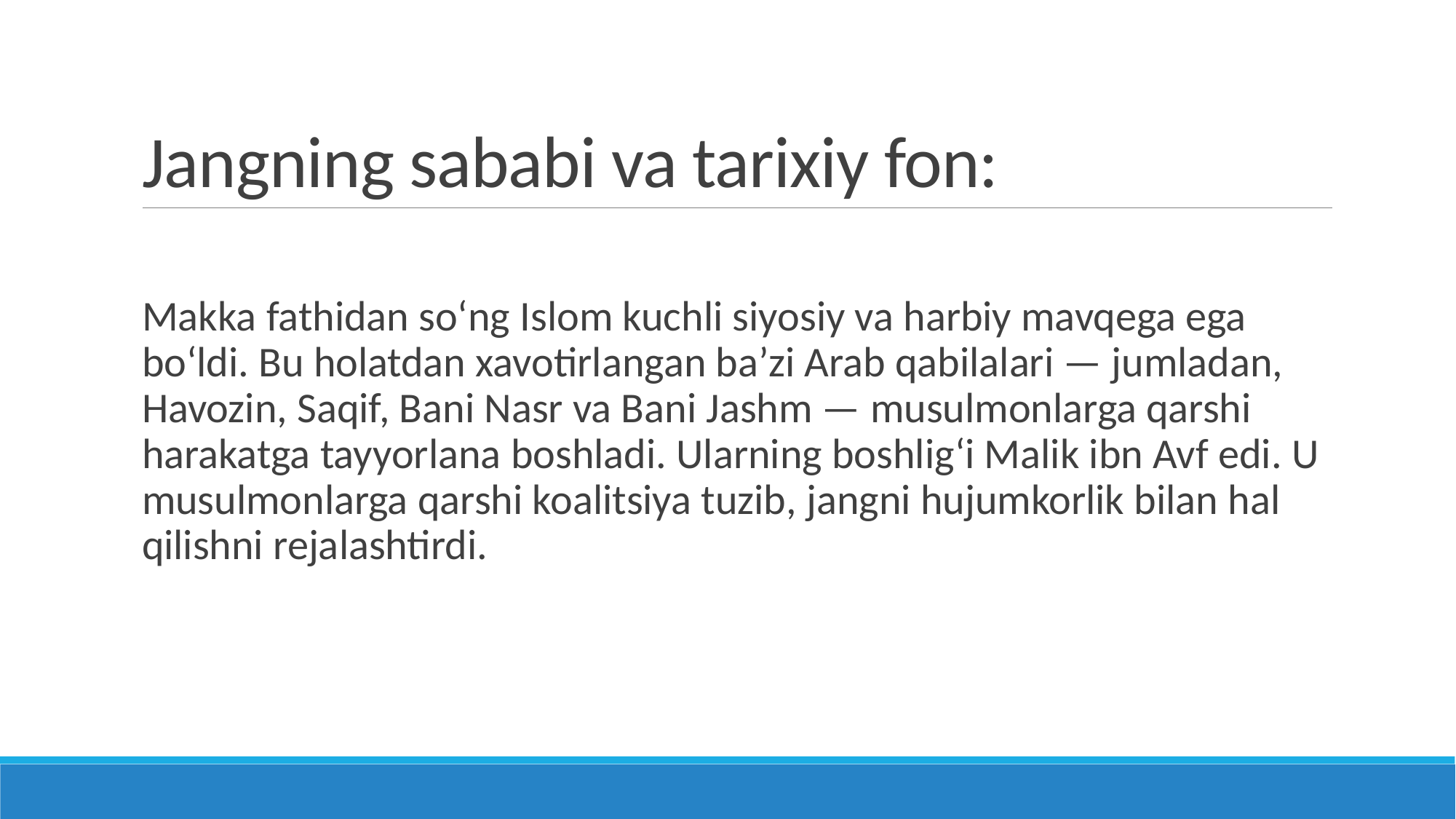

# Jangning sababi va tarixiy fon:
Makka fathidan so‘ng Islom kuchli siyosiy va harbiy mavqega ega bo‘ldi. Bu holatdan xavotirlangan ba’zi Arab qabilalari — jumladan, Havozin, Saqif, Bani Nasr va Bani Jashm — musulmonlarga qarshi harakatga tayyorlana boshladi. Ularning boshlig‘i Malik ibn Avf edi. U musulmonlarga qarshi koalitsiya tuzib, jangni hujumkorlik bilan hal qilishni rejalashtirdi.